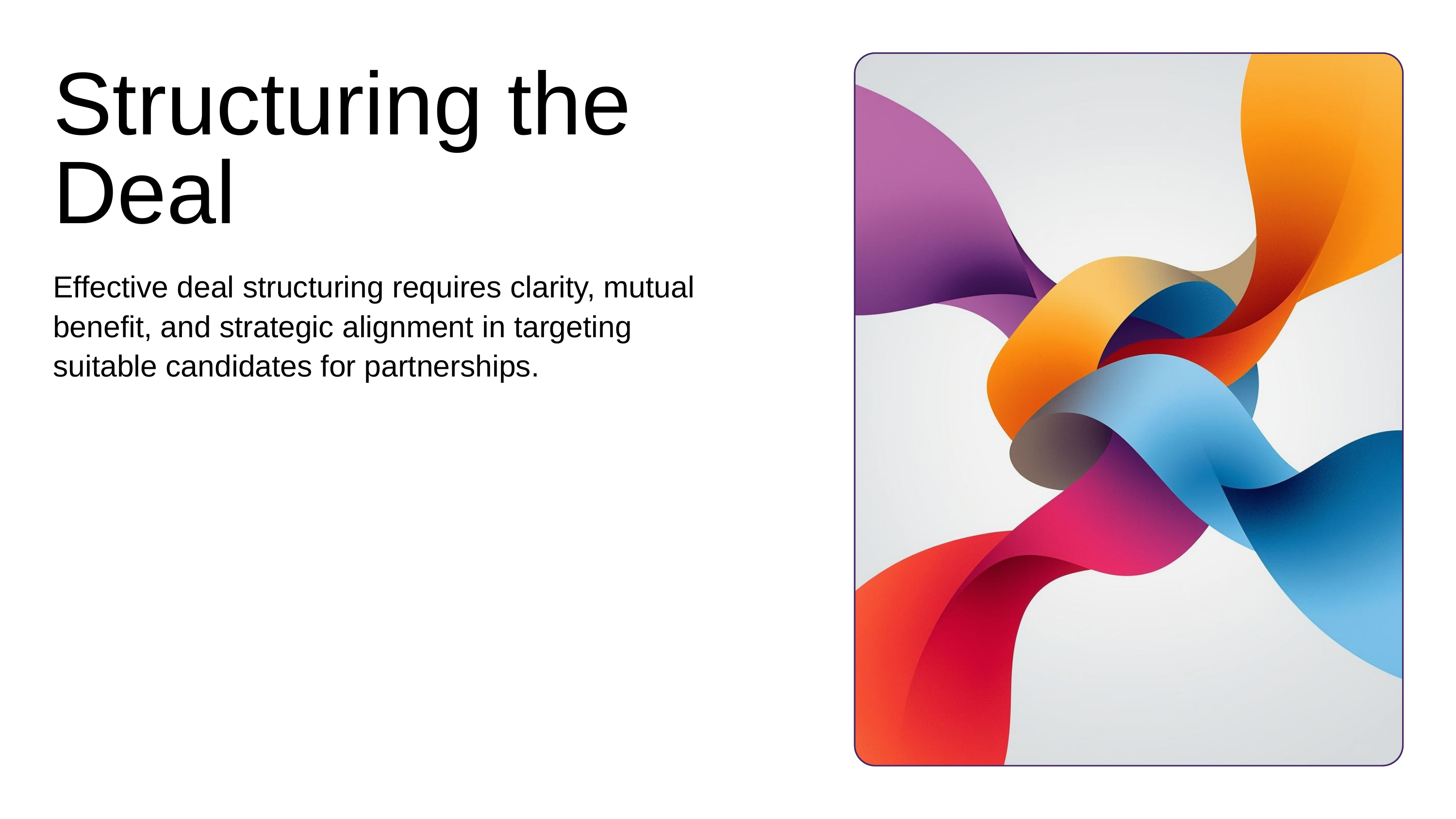

Structuring the Deal
Effective deal structuring requires clarity, mutual benefit, and strategic alignment in targeting suitable candidates for partnerships.